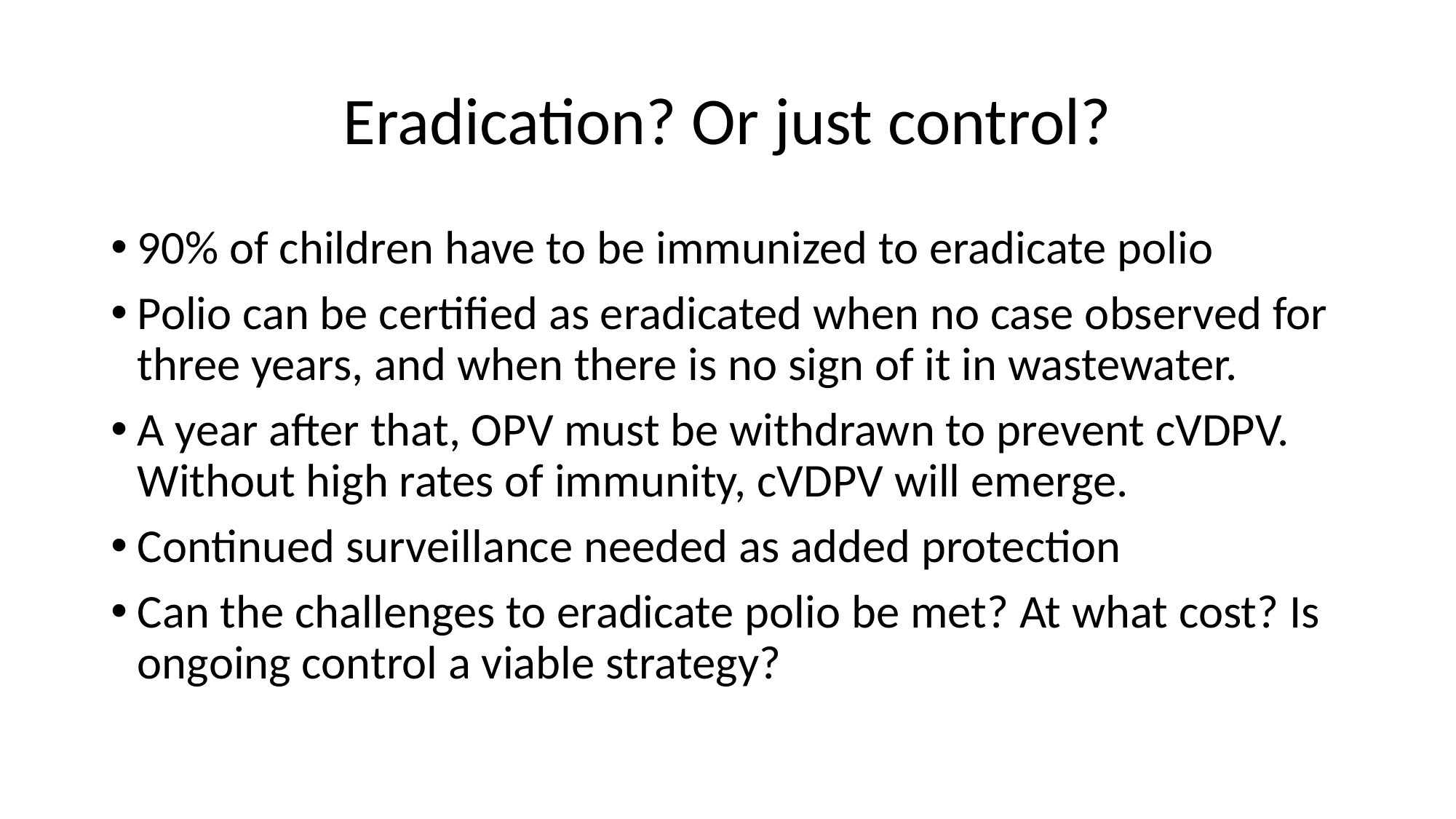

# Eradication? Or just control?
90% of children have to be immunized to eradicate polio
Polio can be certified as eradicated when no case observed for three years, and when there is no sign of it in wastewater.
A year after that, OPV must be withdrawn to prevent cVDPV. Without high rates of immunity, cVDPV will emerge.
Continued surveillance needed as added protection
Can the challenges to eradicate polio be met? At what cost? Is ongoing control a viable strategy?